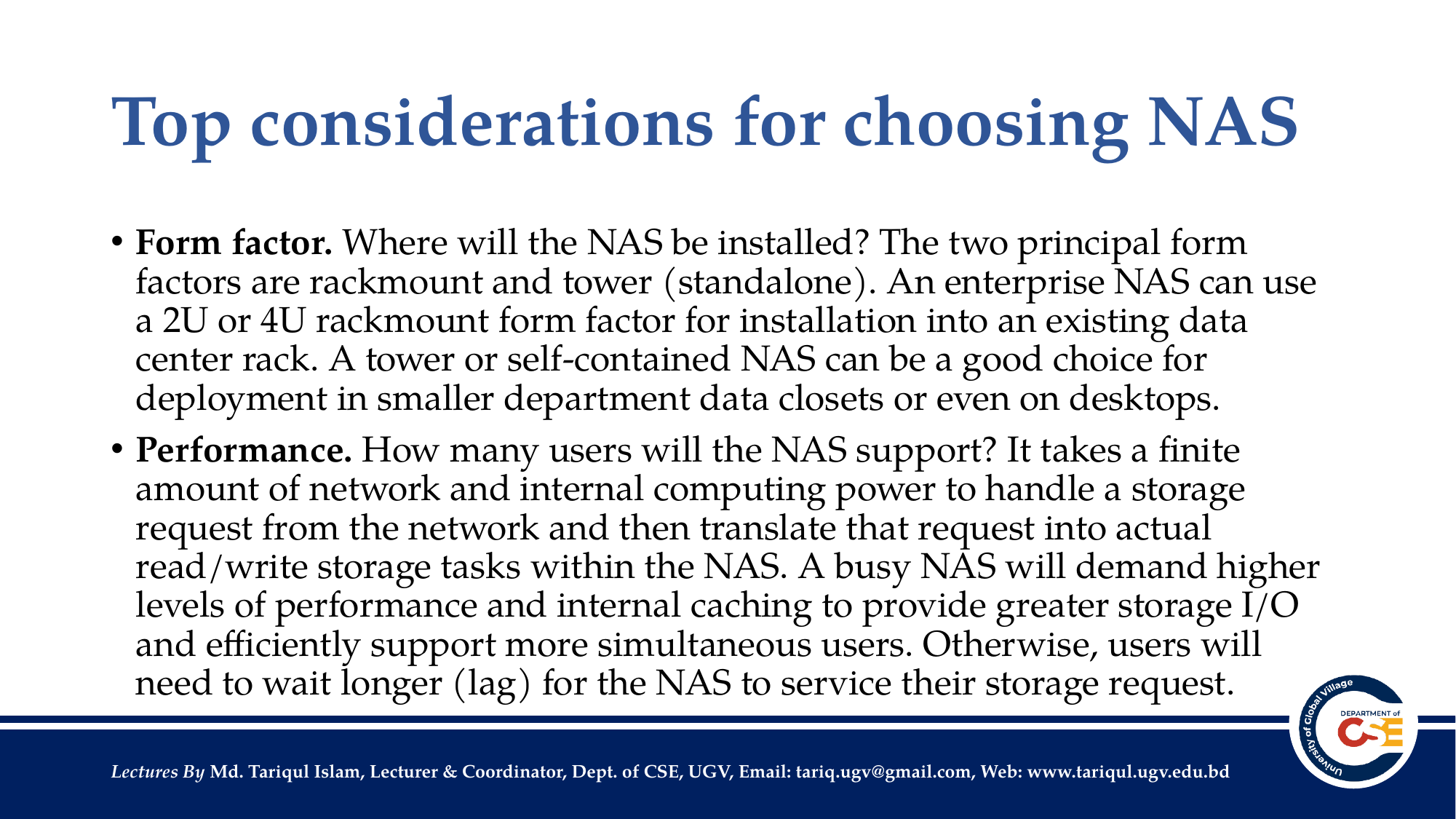

# Top considerations for choosing NAS
Form factor. Where will the NAS be installed? The two principal form factors are rackmount and tower (standalone). An enterprise NAS can use a 2U or 4U rackmount form factor for installation into an existing data center rack. A tower or self-contained NAS can be a good choice for deployment in smaller department data closets or even on desktops.
Performance. How many users will the NAS support? It takes a finite amount of network and internal computing power to handle a storage request from the network and then translate that request into actual read/write storage tasks within the NAS. A busy NAS will demand higher levels of performance and internal caching to provide greater storage I/O and efficiently support more simultaneous users. Otherwise, users will need to wait longer (lag) for the NAS to service their storage request.